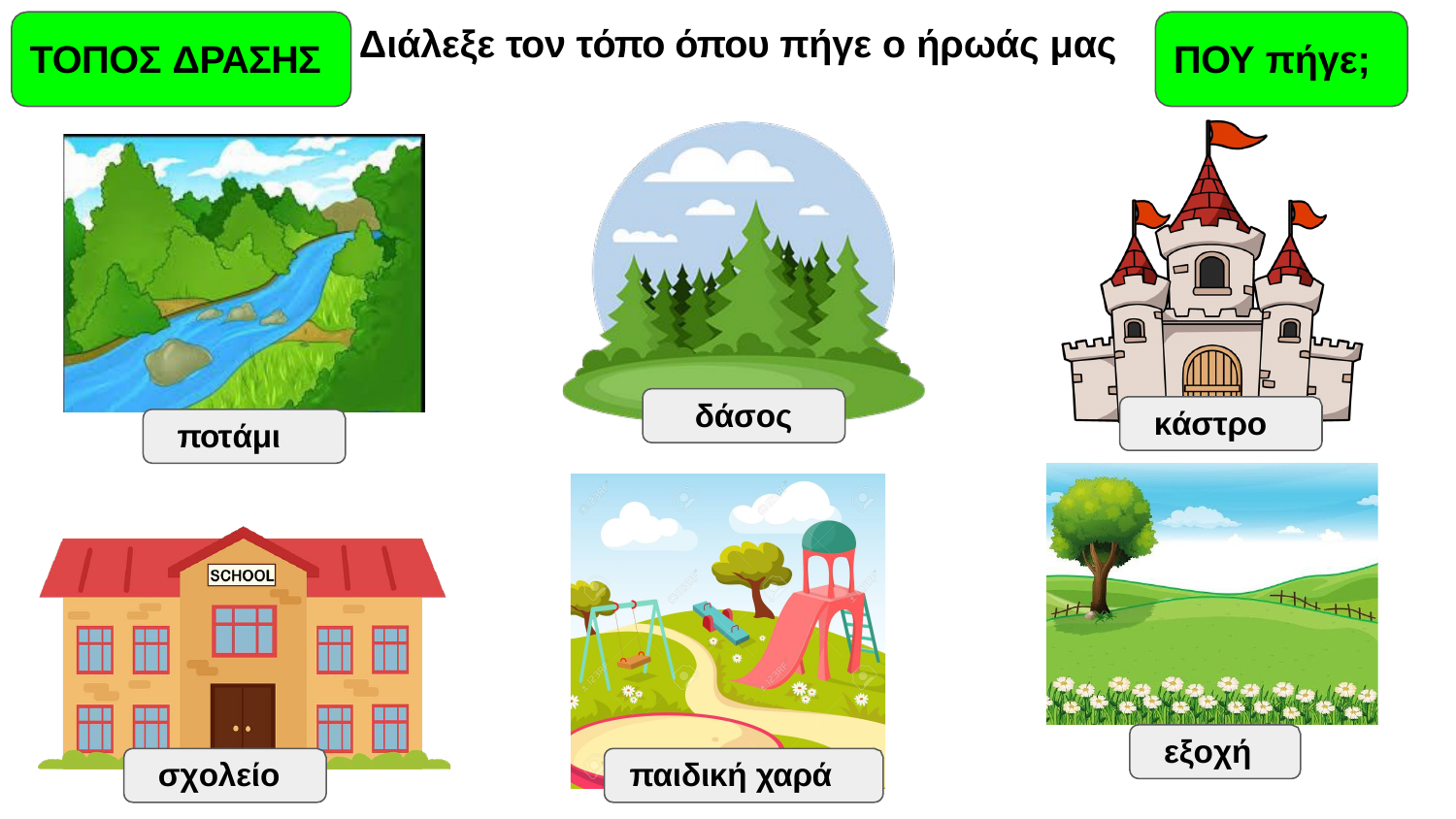

# Διάλεξε τον τόπο όπου πήγε ο ήρωάς μας
ΤΟΠΟΣ ΔΡΑΣΗΣ
ΠΟΥ πήγε;

δάσος

κάστρο

ποτάμι

εξοχή

σχολείο
παιδική χαρά